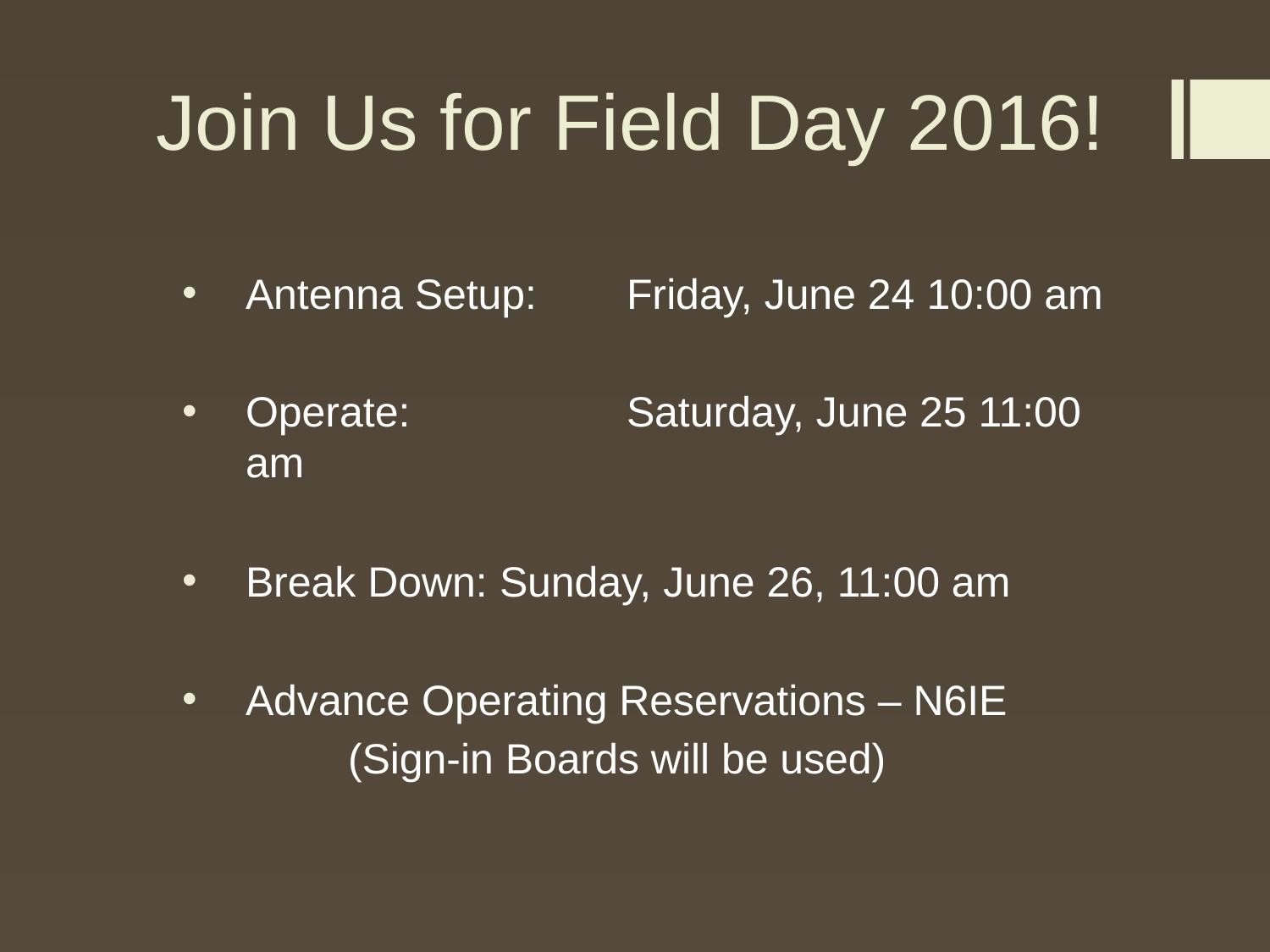

# Join Us for Field Day 2016!

Antenna Setup: 	Friday, June 24 10:00 am

Operate: 		Saturday, June 25 11:00 am

Break Down:	Sunday, June 26, 11:00 am

Advance Operating Reservations – N6IE
              (Sign-in Boards will be used)